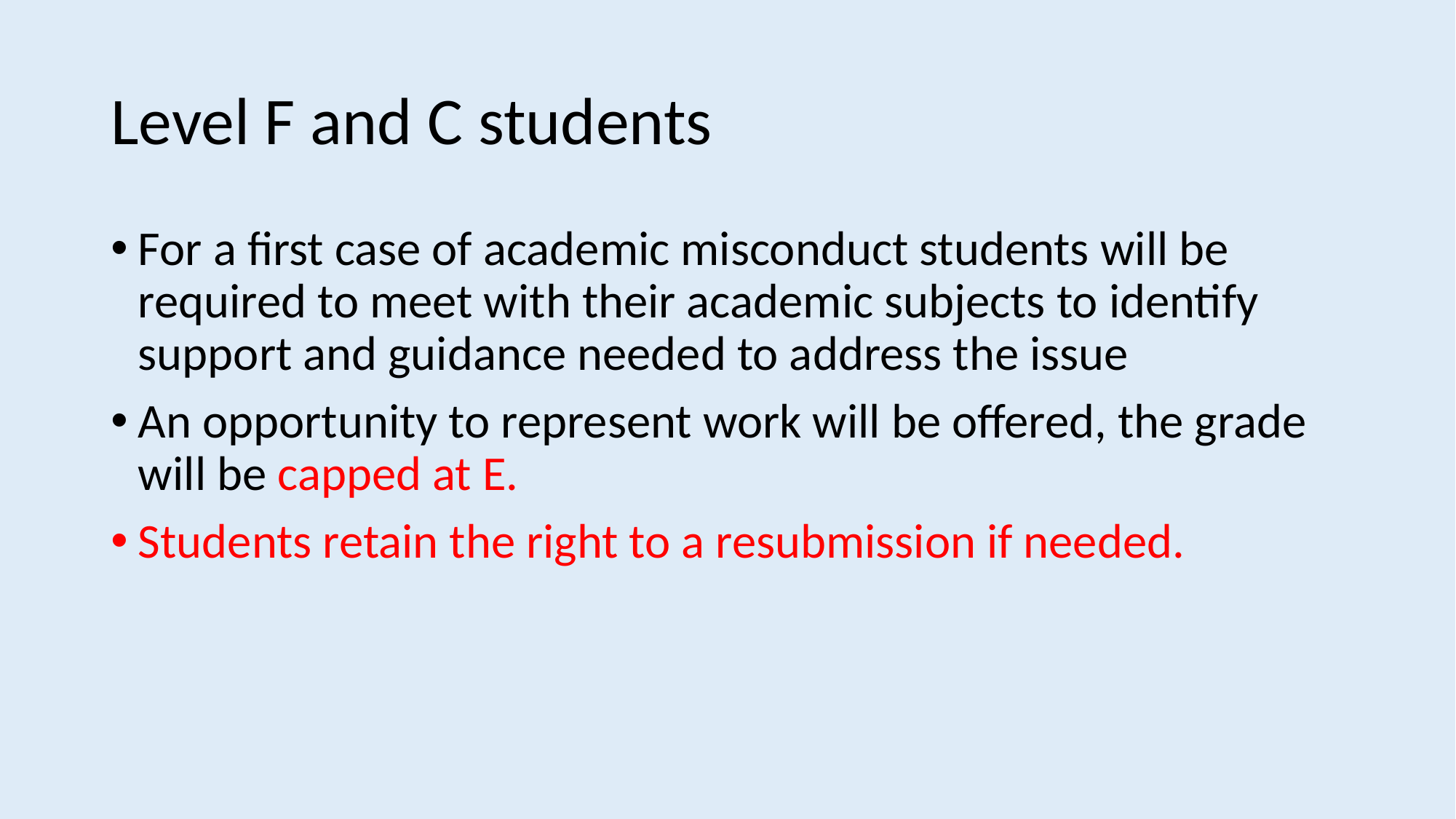

# Level F and C students
For a first case of academic misconduct students will be required to meet with their academic subjects to identify support and guidance needed to address the issue
An opportunity to represent work will be offered, the grade will be capped at E.
Students retain the right to a resubmission if needed.